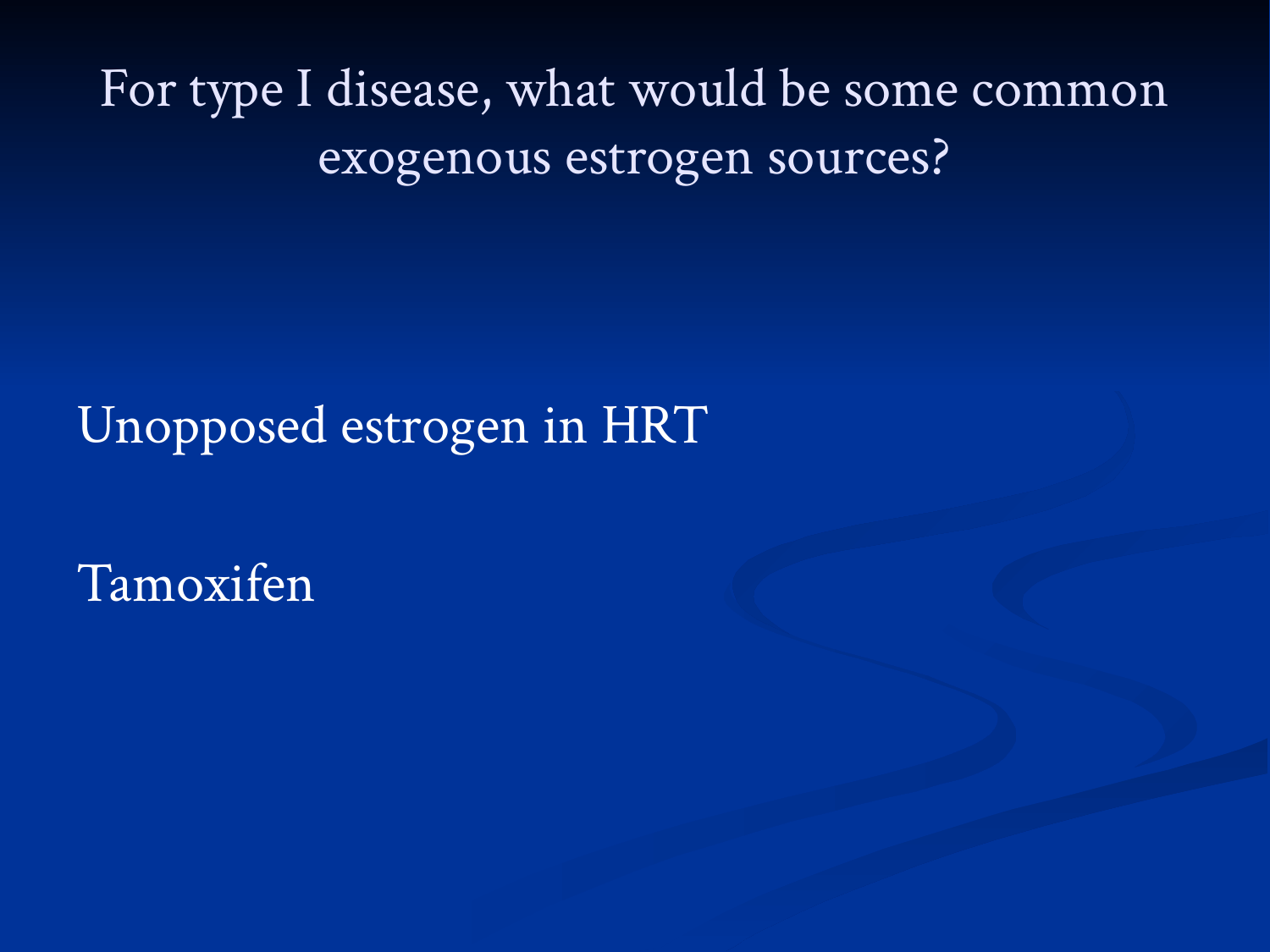

# For type I disease, what would be some common exogenous estrogen sources?

Unopposed estrogen in HRT

Tamoxifen